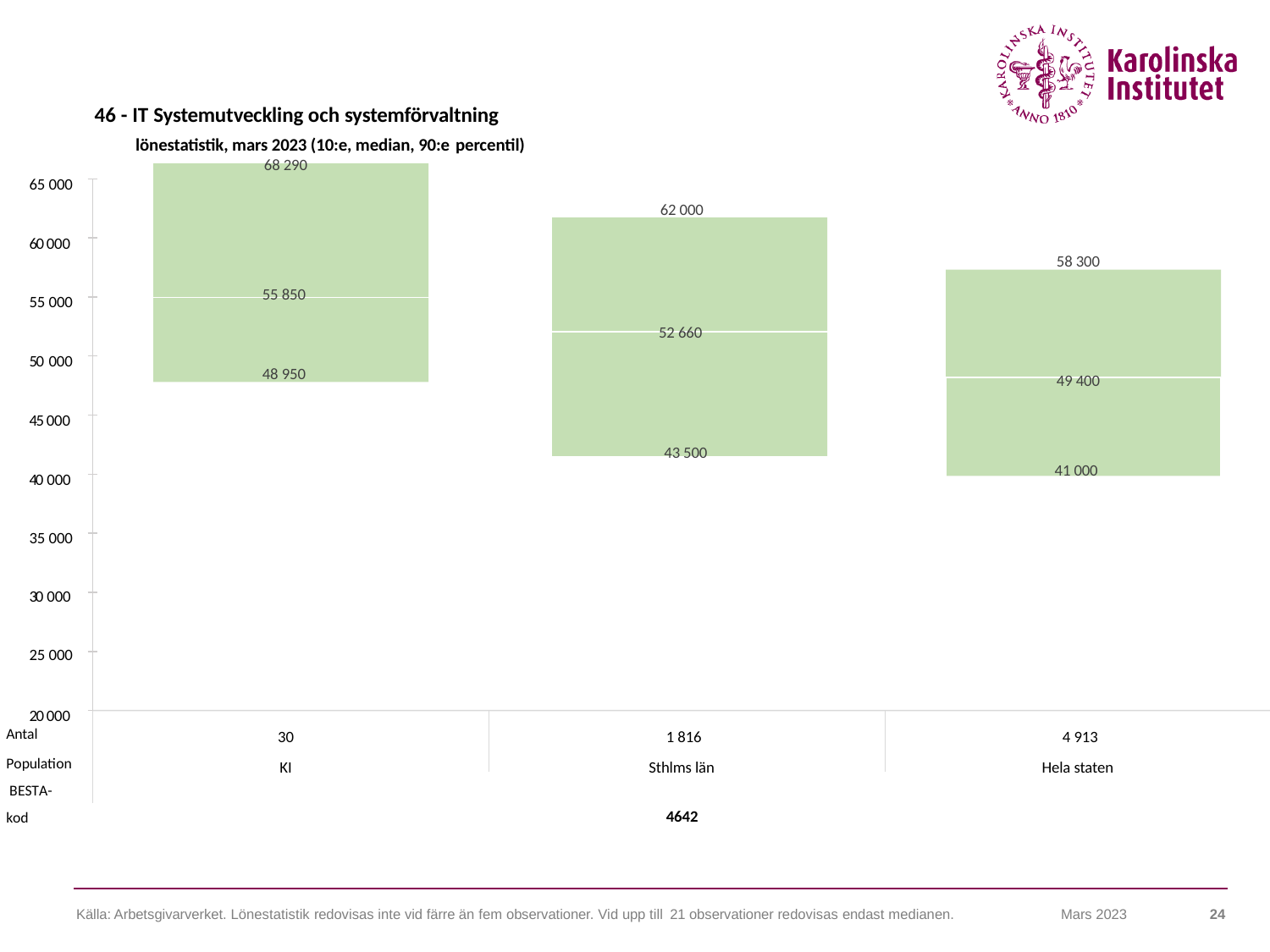

46 - IT Systemutveckling och systemförvaltning
lönestatistik, mars 2023 (10:e, median, 90:e percentil)
68 290

65 000
62 000
60 000
58 300
55 850
55 000
52 660
50  000
48 950
49 400
45 000
43 500
41 000
40  000

35 000

30  000

25 000
20 000
Antal
Population  BESTA-kod
30
1 816
4 913
KI
Sthlms län
Hela staten
4642
Källa: Arbetsgivarverket. Lönestatistik redovisas inte vid färre än fem observationer. Vid upp till 21 observationer redovisas endast medianen.
Mars 2023
24